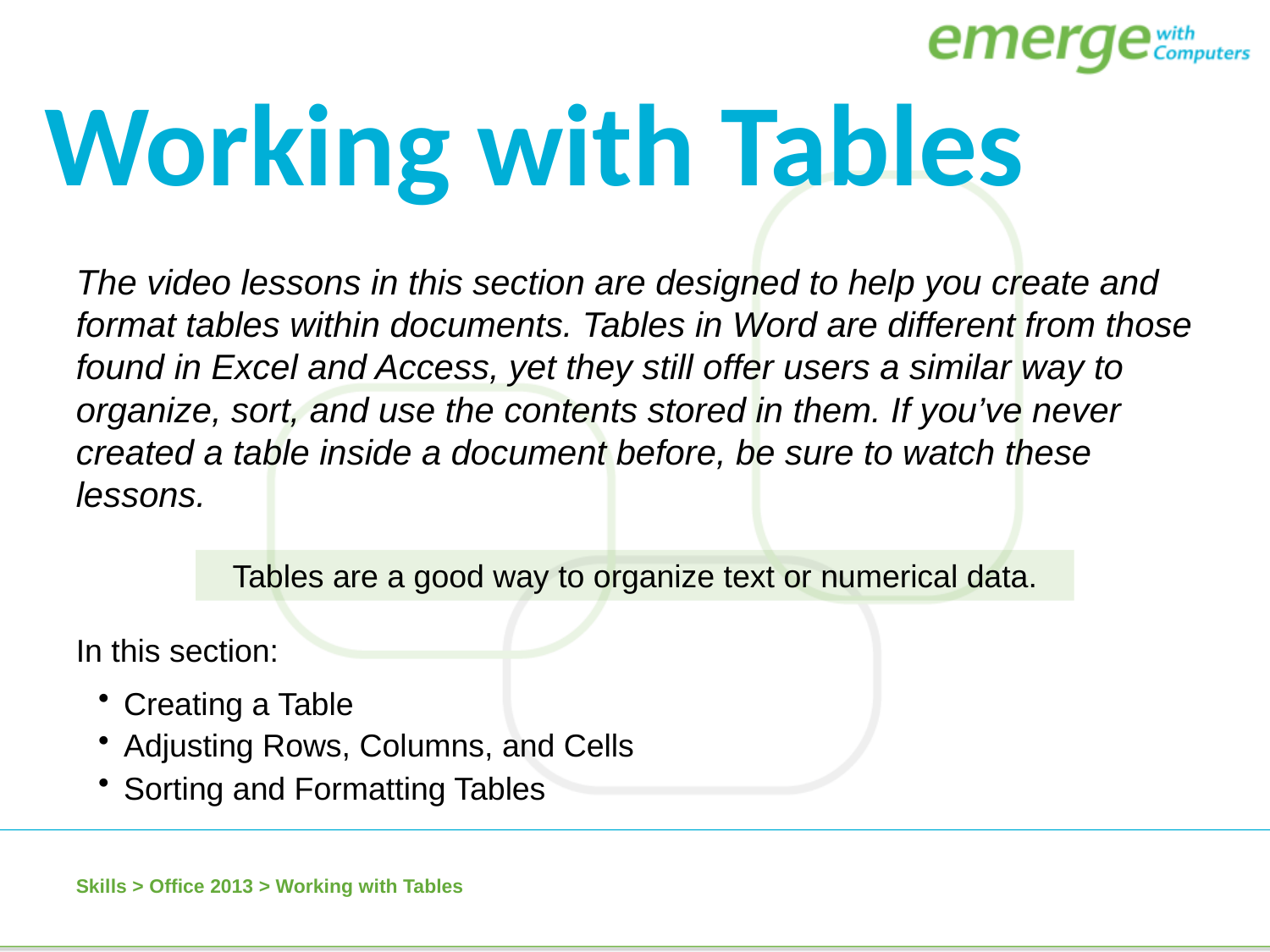

Working with Tables
The video lessons in this section are designed to help you create and format tables within documents. Tables in Word are different from those found in Excel and Access, yet they still offer users a similar way to organize, sort, and use the contents stored in them. If you’ve never created a table inside a document before, be sure to watch these lessons.
Tables are a good way to organize text or numerical data.
In this section:
Creating a Table
Adjusting Rows, Columns, and Cells
Sorting and Formatting Tables

Skills > Office 2013 > Working with Tables